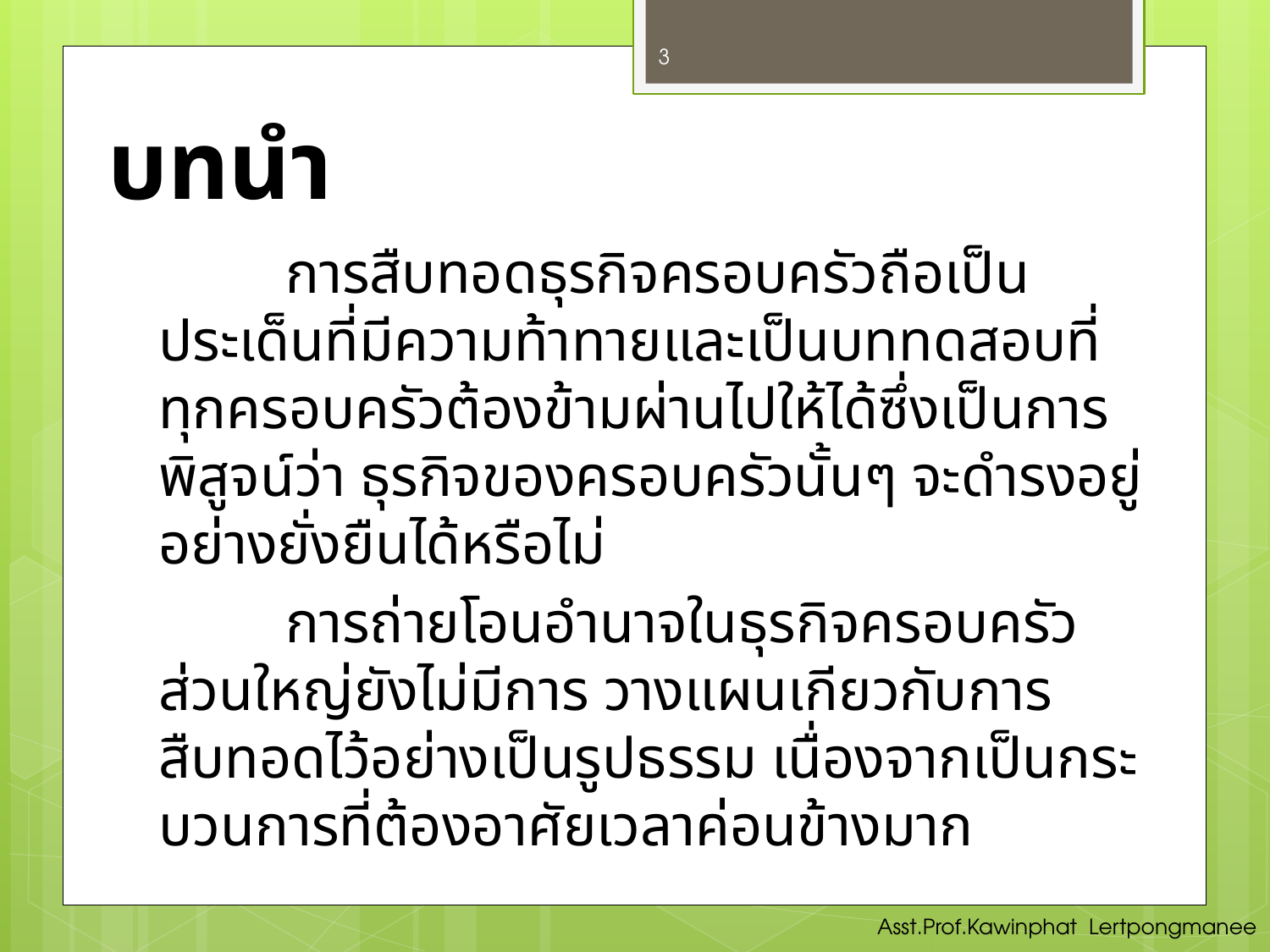

3
# บทนำ
	การสืบทอดธุรกิจครอบครัวถือเป็นประเด็นที่มีความท้าทายและเป็นบททดสอบที่ทุกครอบครัวต้องข้ามผ่านไปให้ได้ซึ่งเป็นการพิสูจน์ว่า ธุรกิจของครอบครัวนั้นๆ จะดำรงอยู่อย่างยั่งยืนได้หรือไม่
	การถ่ายโอนอำนาจในธุรกิจครอบครัว ส่วนใหญ่ยังไม่มีการ วางแผนเกียวกับการสืบทอดไว้อย่างเป็นรูปธรรม เนื่องจากเป็นกระบวนการที่ต้องอาศัยเวลาค่อนข้างมาก
Asst.Prof.Kawinphat  Lertpongmanee